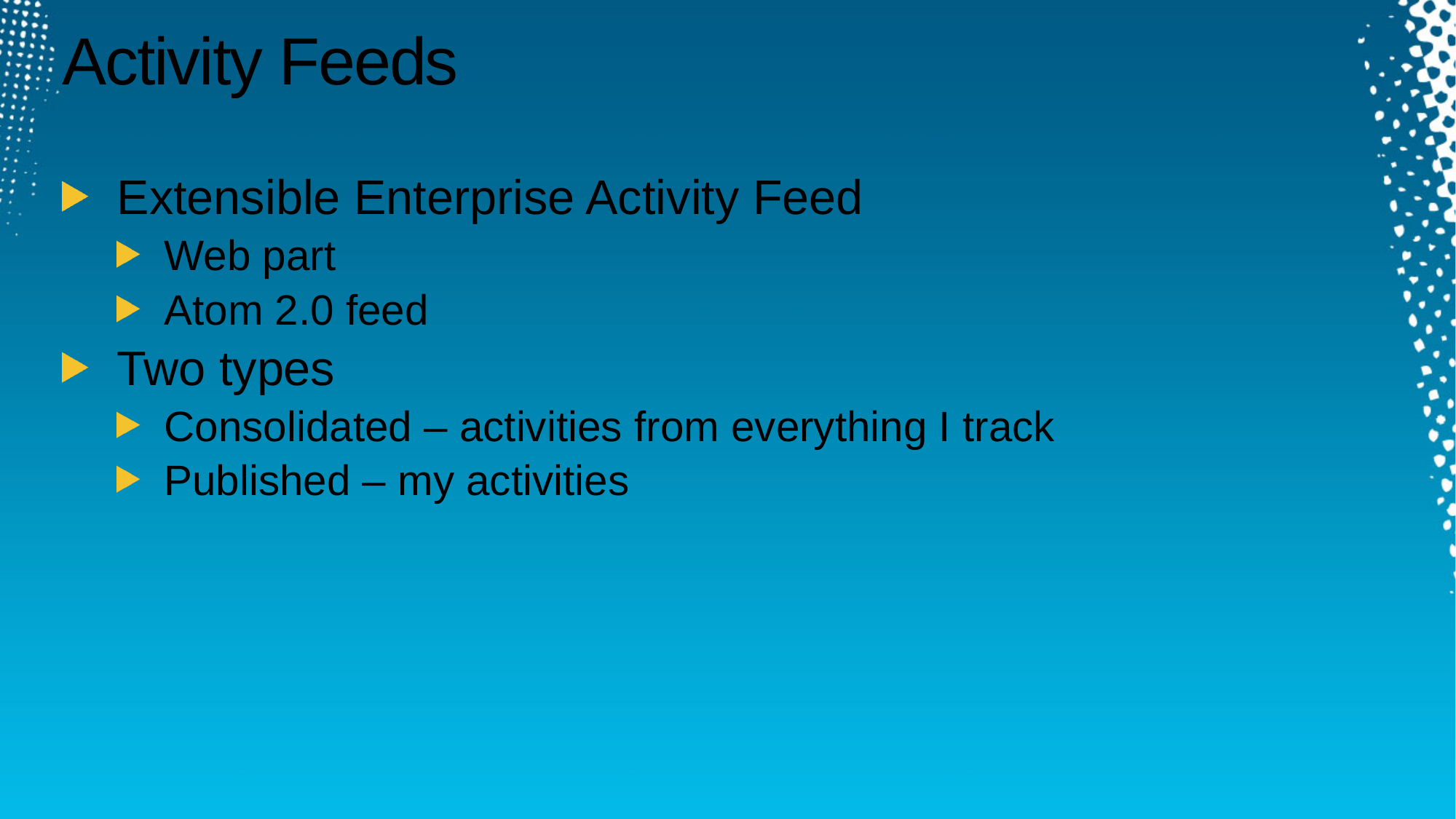

# Activity Feeds
Extensible Enterprise Activity Feed
Web part
Atom 2.0 feed
Two types
Consolidated – activities from everything I track
Published – my activities